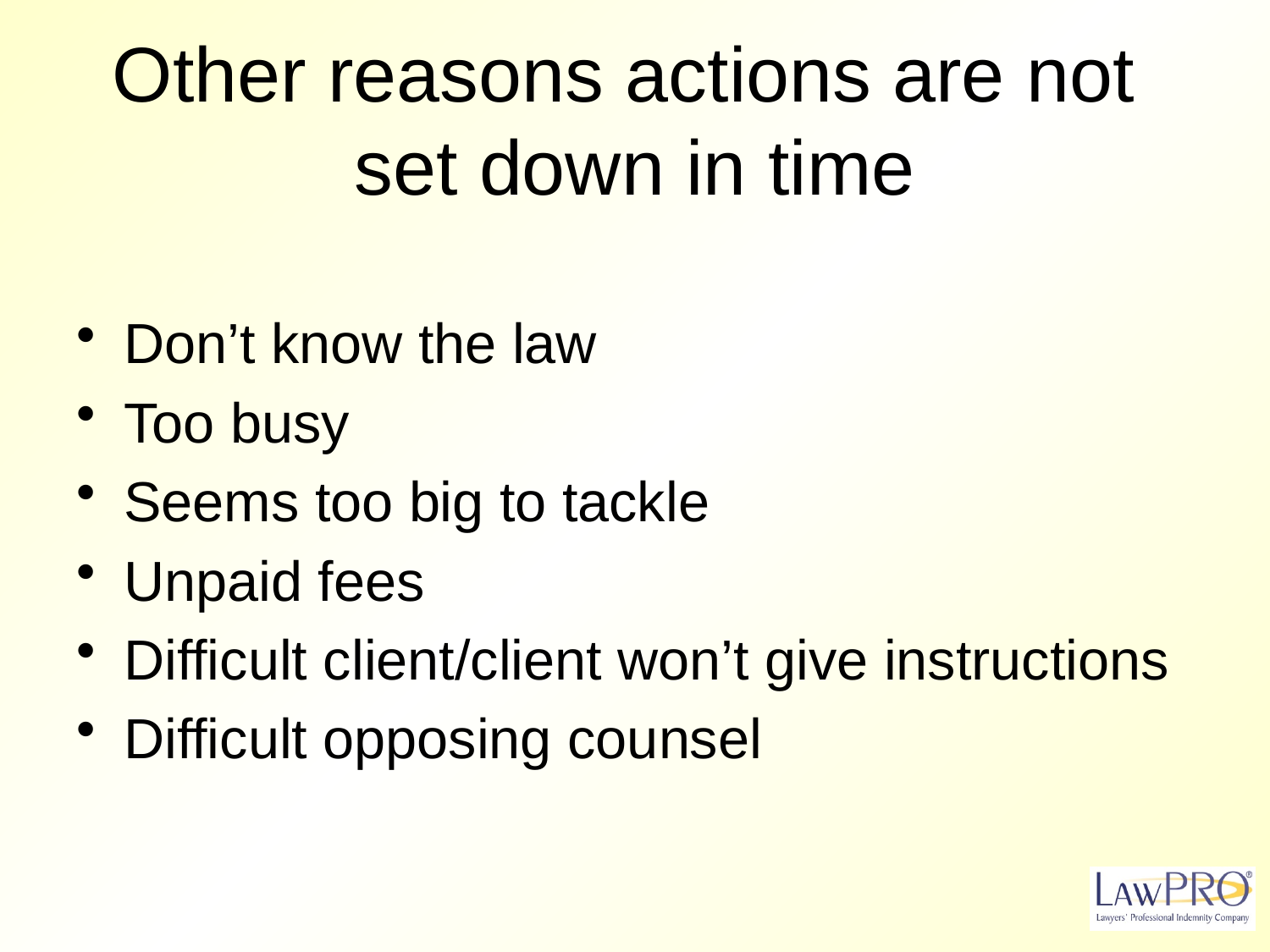

# Other reasons actions are not set down in time

Don’t know the law
Too busy
Seems too big to tackle
Unpaid fees
Difficult client/client won’t give instructions
Difficult opposing counsel